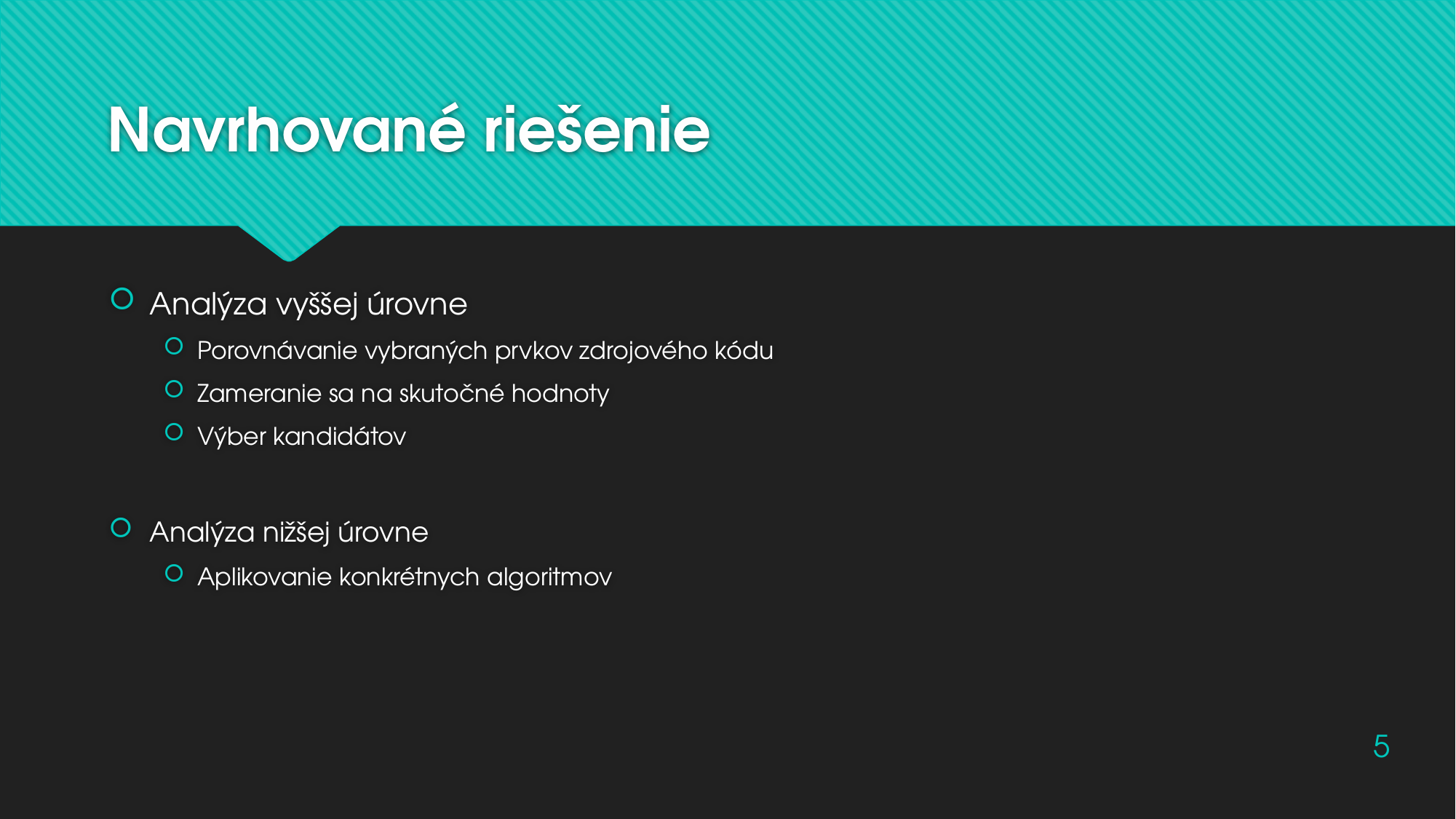

# Navrhované riešenie
Analýza vyššej úrovne
Porovnávanie vybraných prvkov zdrojového kódu
Zameranie sa na skutočné hodnoty
Výber kandidátov

Analýza nižšej úrovne
Aplikovanie konkrétnych algoritmov

5